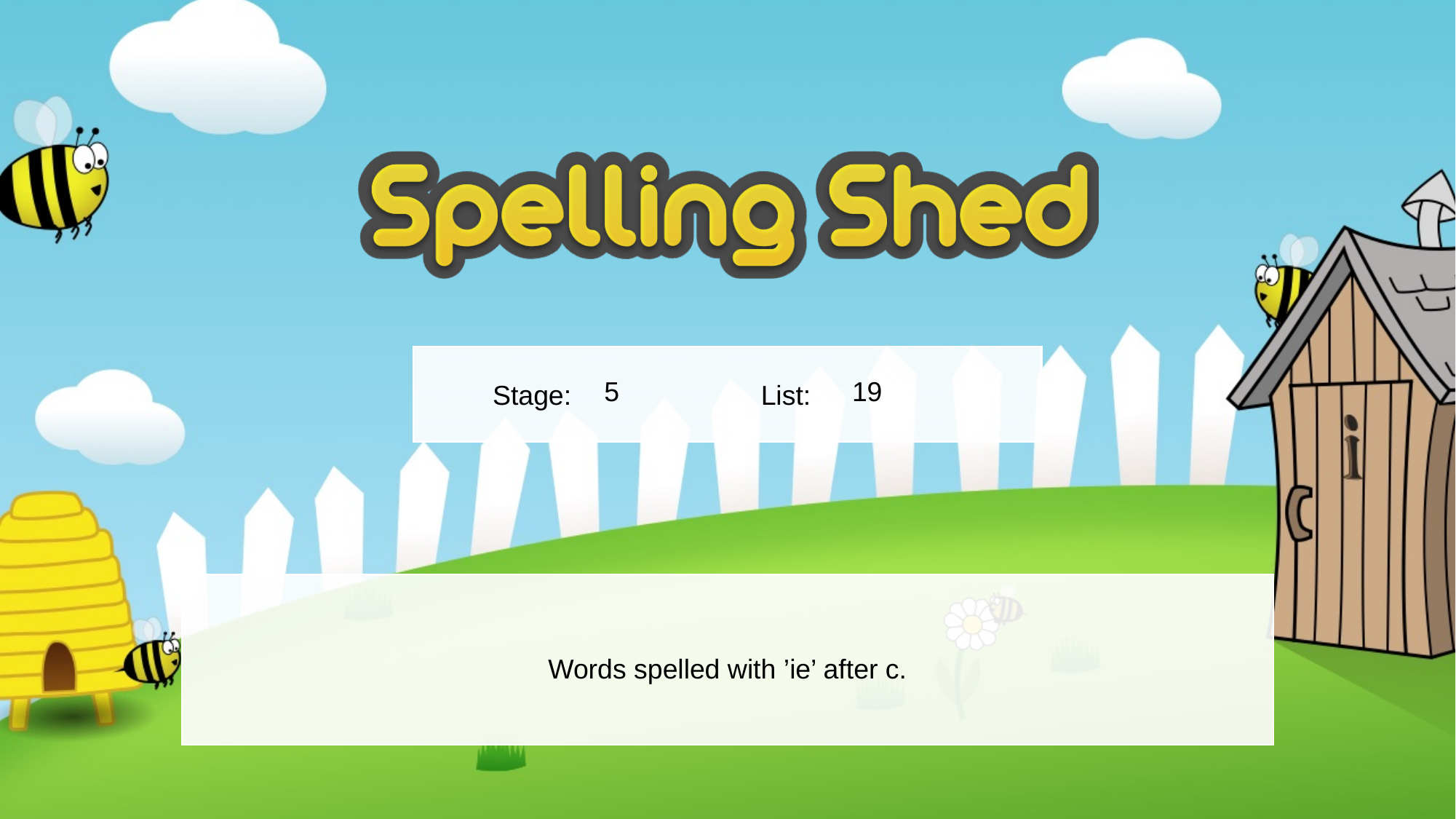

5
19
Words spelled with ’ie’ after c.